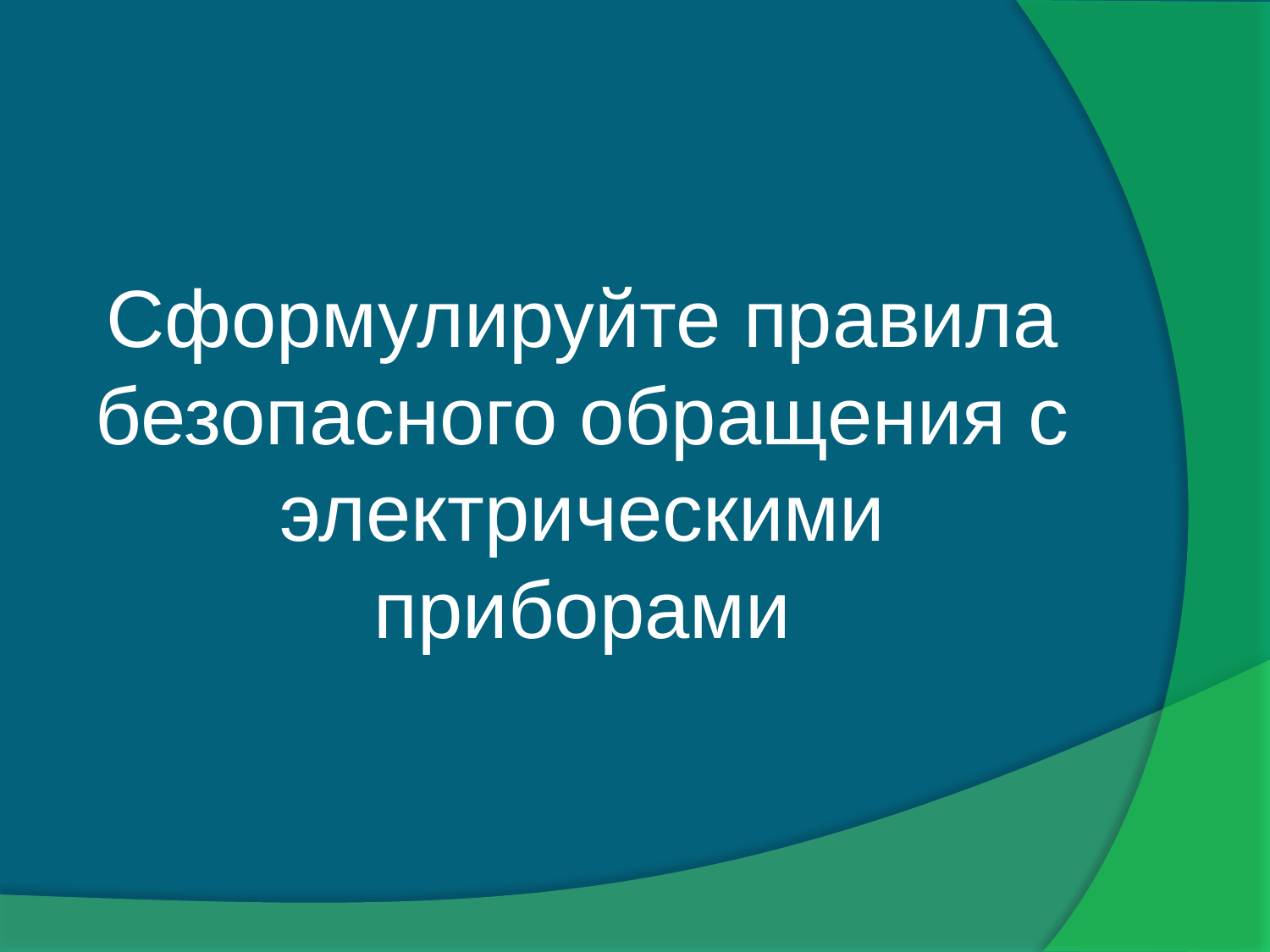

# Сформулируйте правила безопасного обращения с электрическими приборами